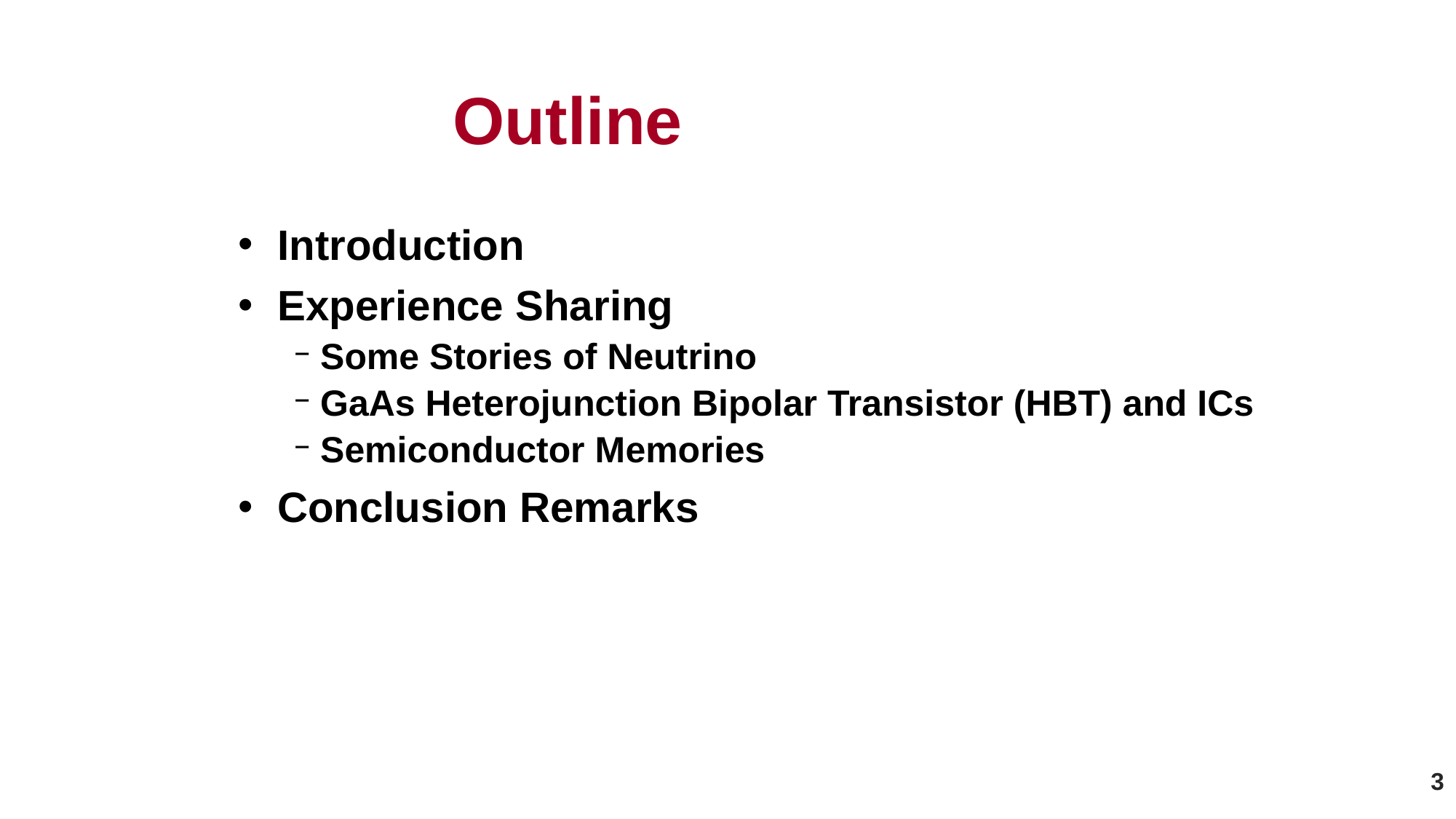

# Outline
 Introduction
 Experience Sharing
Some Stories of Neutrino
GaAs Heterojunction Bipolar Transistor (HBT) and ICs
Semiconductor Memories
 Conclusion Remarks

3